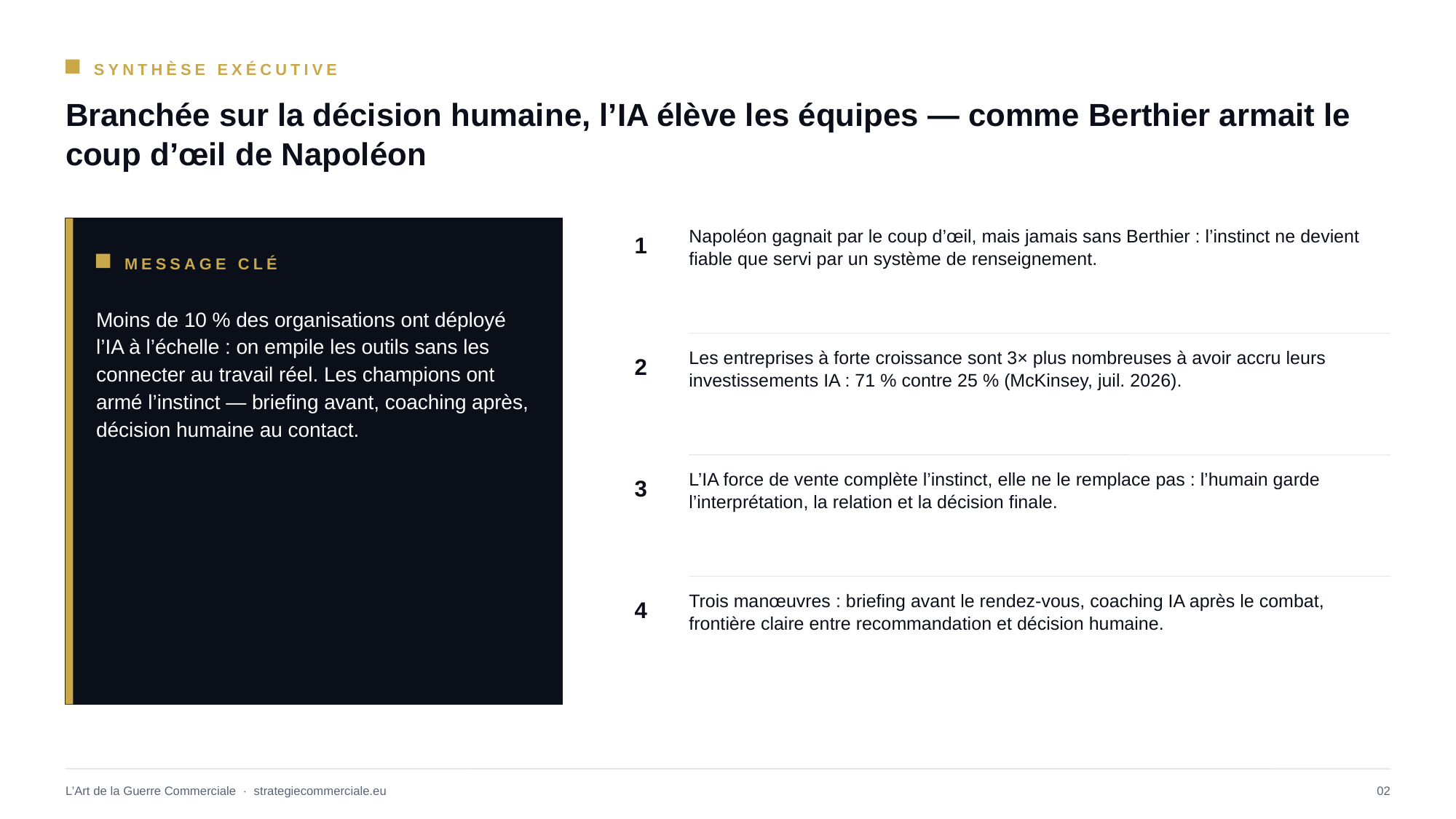

SYNTHÈSE EXÉCUTIVE

Branchée sur la décision humaine, l’IA élève les équipes — comme Berthier armait le coup d’œil de Napoléon

1
Napoléon gagnait par le coup d’œil, mais jamais sans Berthier : l’instinct ne devient fiable que servi par un système de renseignement.
MESSAGE CLÉ

Moins de 10 % des organisations ont déployé l’IA à l’échelle : on empile les outils sans les connecter au travail réel. Les champions ont armé l’instinct — briefing avant, coaching après, décision humaine au contact.

2
Les entreprises à forte croissance sont 3× plus nombreuses à avoir accru leurs investissements IA : 71 % contre 25 % (McKinsey, juil. 2026).

3
L’IA force de vente complète l’instinct, elle ne le remplace pas : l’humain garde l’interprétation, la relation et la décision finale.

4
Trois manœuvres : briefing avant le rendez-vous, coaching IA après le combat, frontière claire entre recommandation et décision humaine.

L’Art de la Guerre Commerciale  ·  strategiecommerciale.eu
02